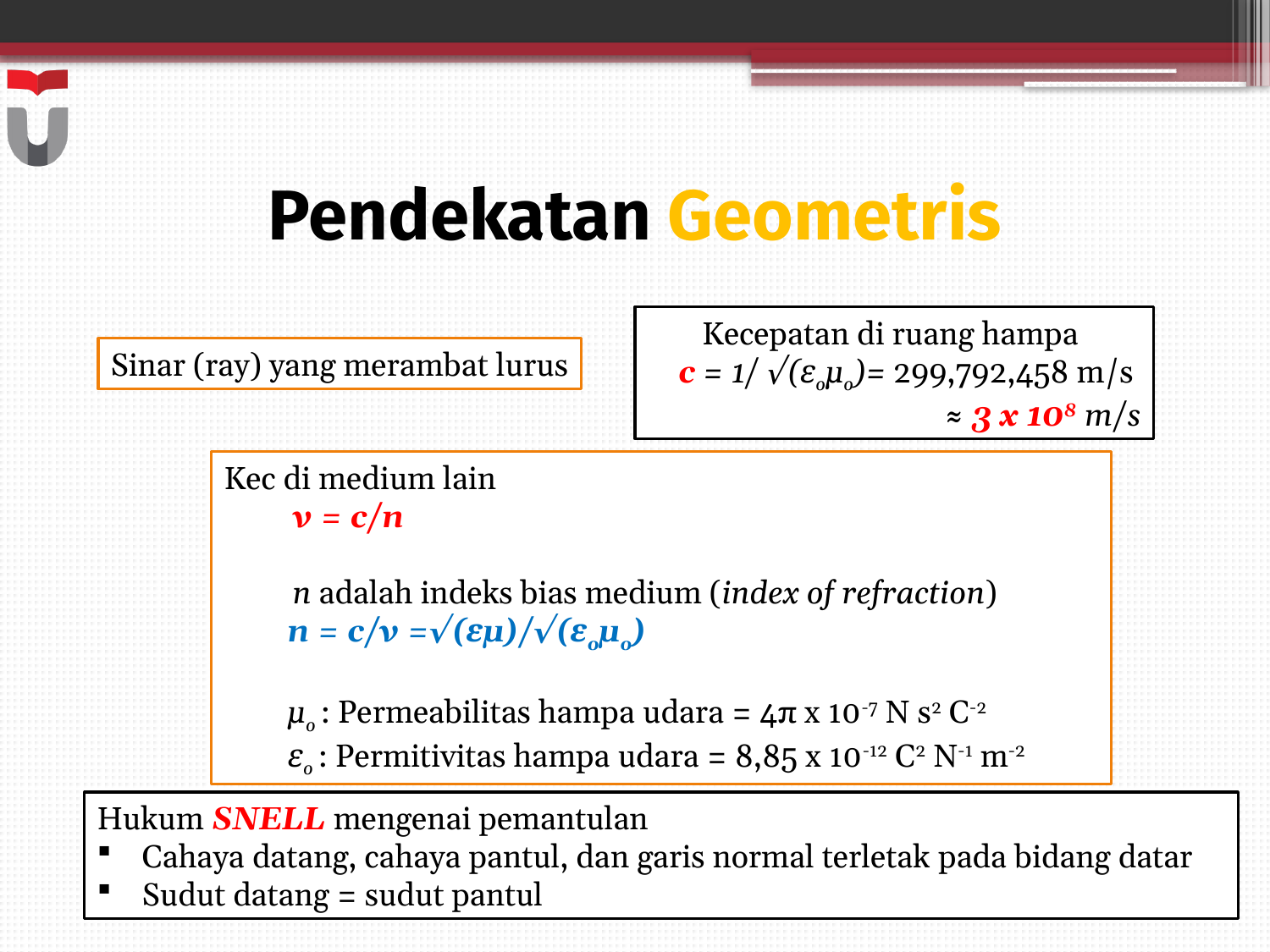

# Pendekatan Geometris
Kecepatan di ruang hampa
   c = 1/ √(εoμo)= 299,792,458 m/s        ≈ 3 x 108 m/s
Sinar (ray) yang merambat lurus
Kec di medium lain
         v = c/n

         n adalah indeks bias medium (index of refraction)
n = c/v =√(εμ)/√(εoμo)

μo : Permeabilitas hampa udara = 4π x 10-7 N s2 C-2
εo : Permitivitas hampa udara = 8,85 x 10-12 C2 N-1 m-2
Hukum SNELL mengenai pemantulan
    Cahaya datang, cahaya pantul, dan garis normal terletak pada bidang datar
    Sudut datang = sudut pantul